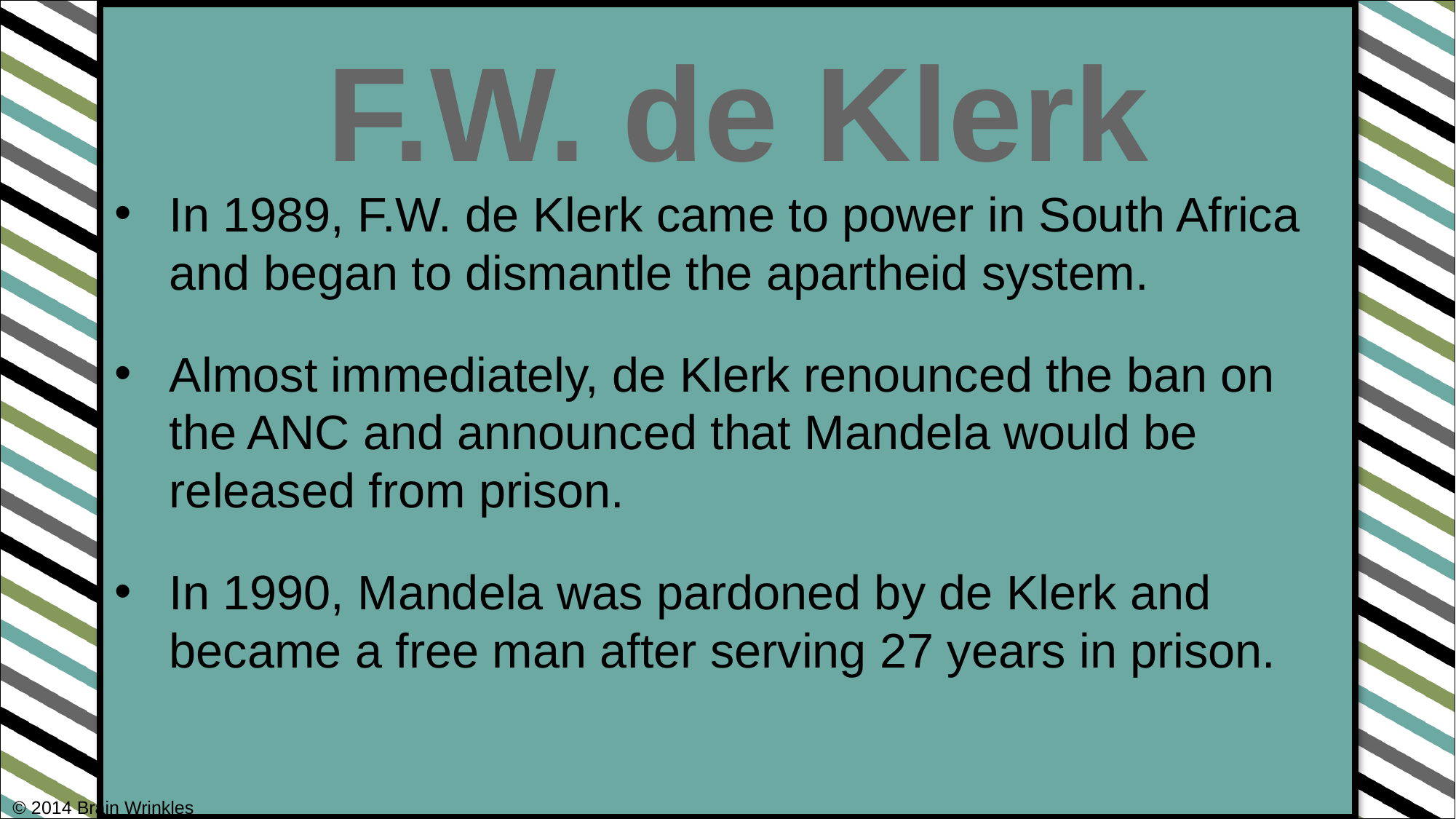

F.W. de Klerk
In 1989, F.W. de Klerk came to power in South Africa and began to dismantle the apartheid system.

Almost immediately, de Klerk renounced the ban on the ANC and announced that Mandela would be released from prison.

In 1990, Mandela was pardoned by de Klerk and became a free man after serving 27 years in prison.

© 2014 Brain Wrinkles